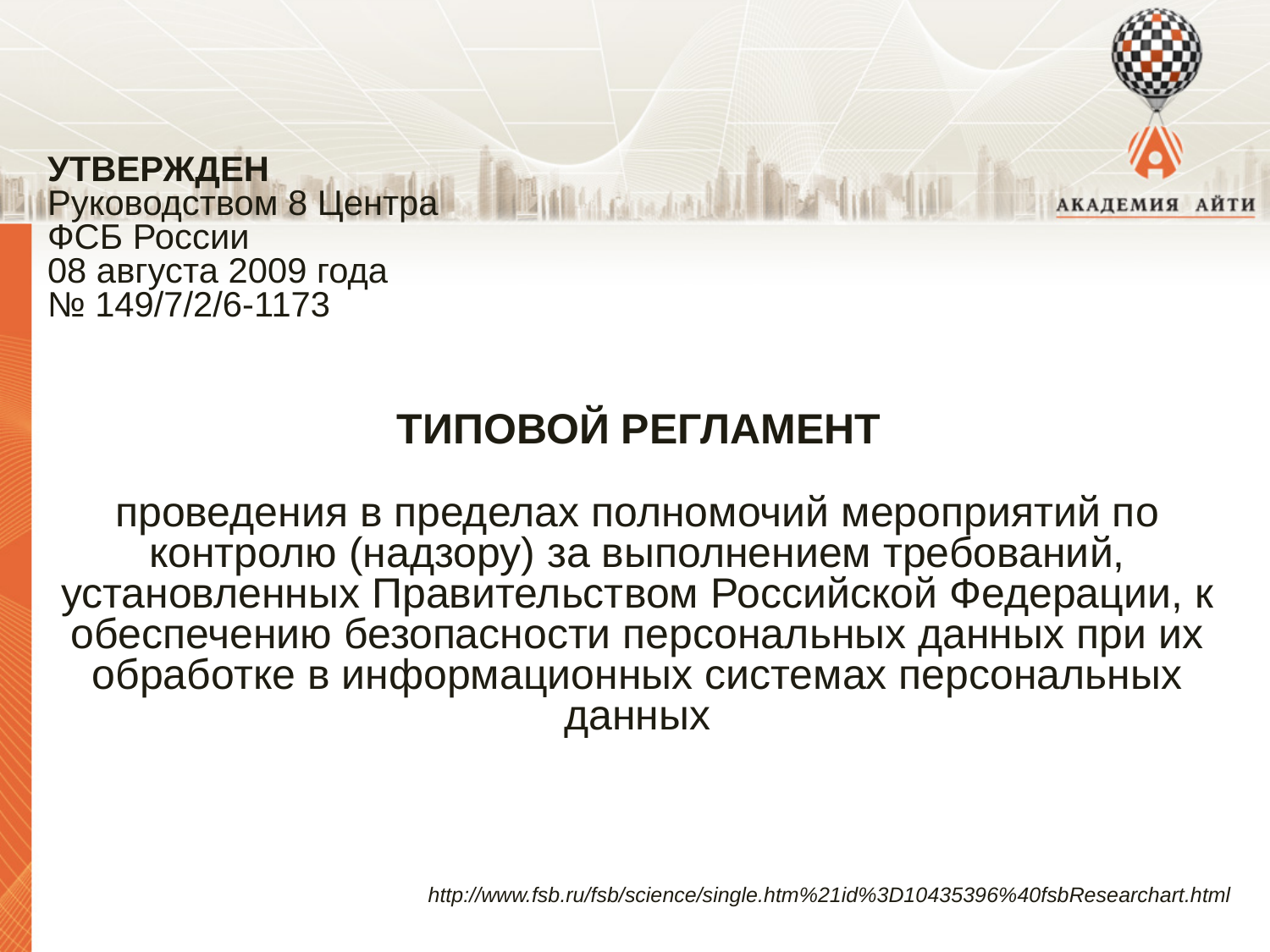

УТВЕРЖДЕН
Руководством 8 Центра
ФСБ России
08 августа 2009 года
№ 149/7/2/6-1173
 ТИПОВОЙ РЕГЛАМЕНТ

проведения в пределах полномочий мероприятий по контролю (надзору) за выполнением требований,
установленных Правительством Российской Федерации, к обеспечению безопасности персональных данных при их обработке в информационных системах персональных данных
http://www.fsb.ru/fsb/science/single.htm%21id%3D10435396%40fsbResearchart.html